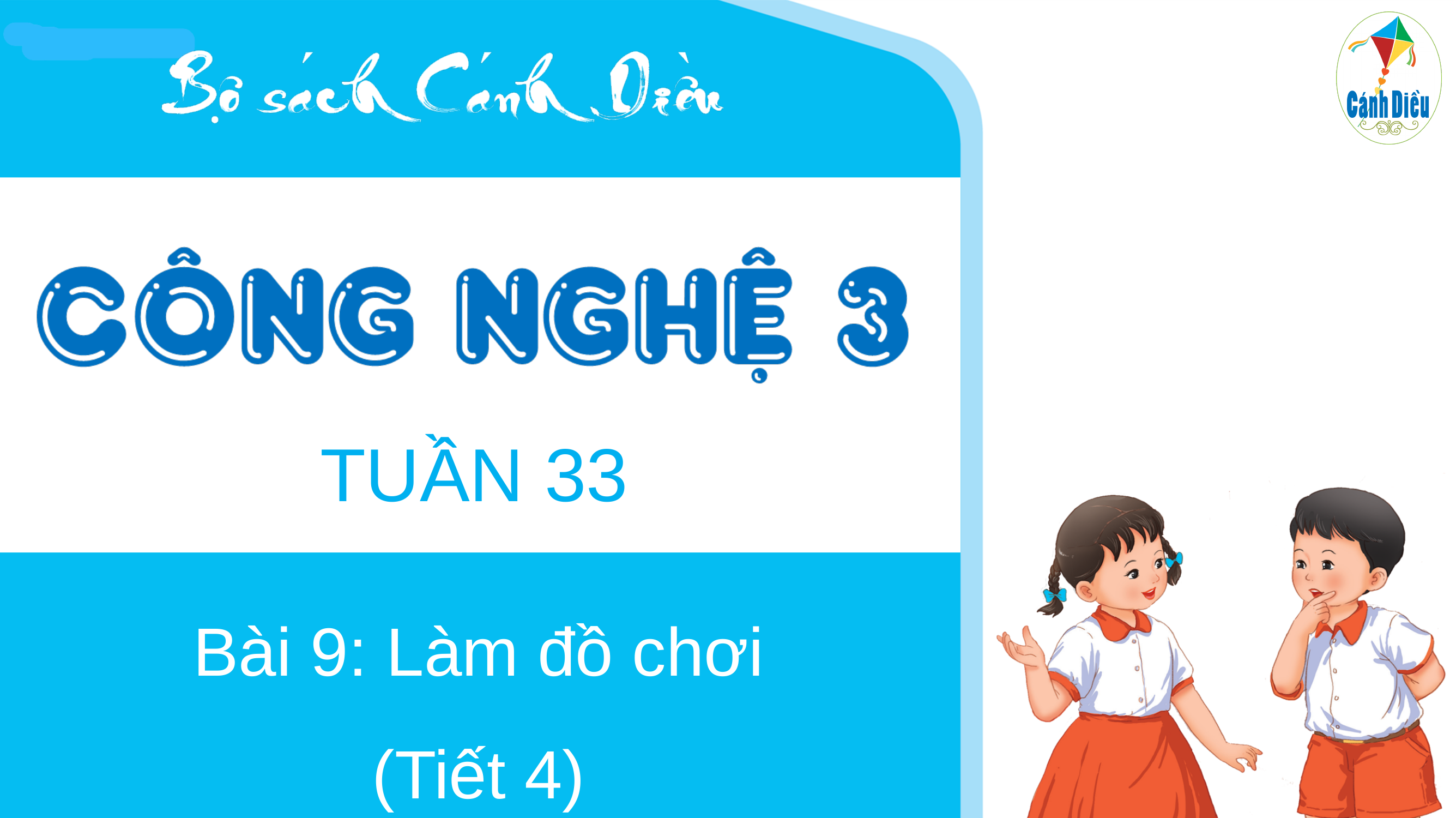

TUẦN 33
Bài 9: Làm đồ chơi
(Tiết 4)